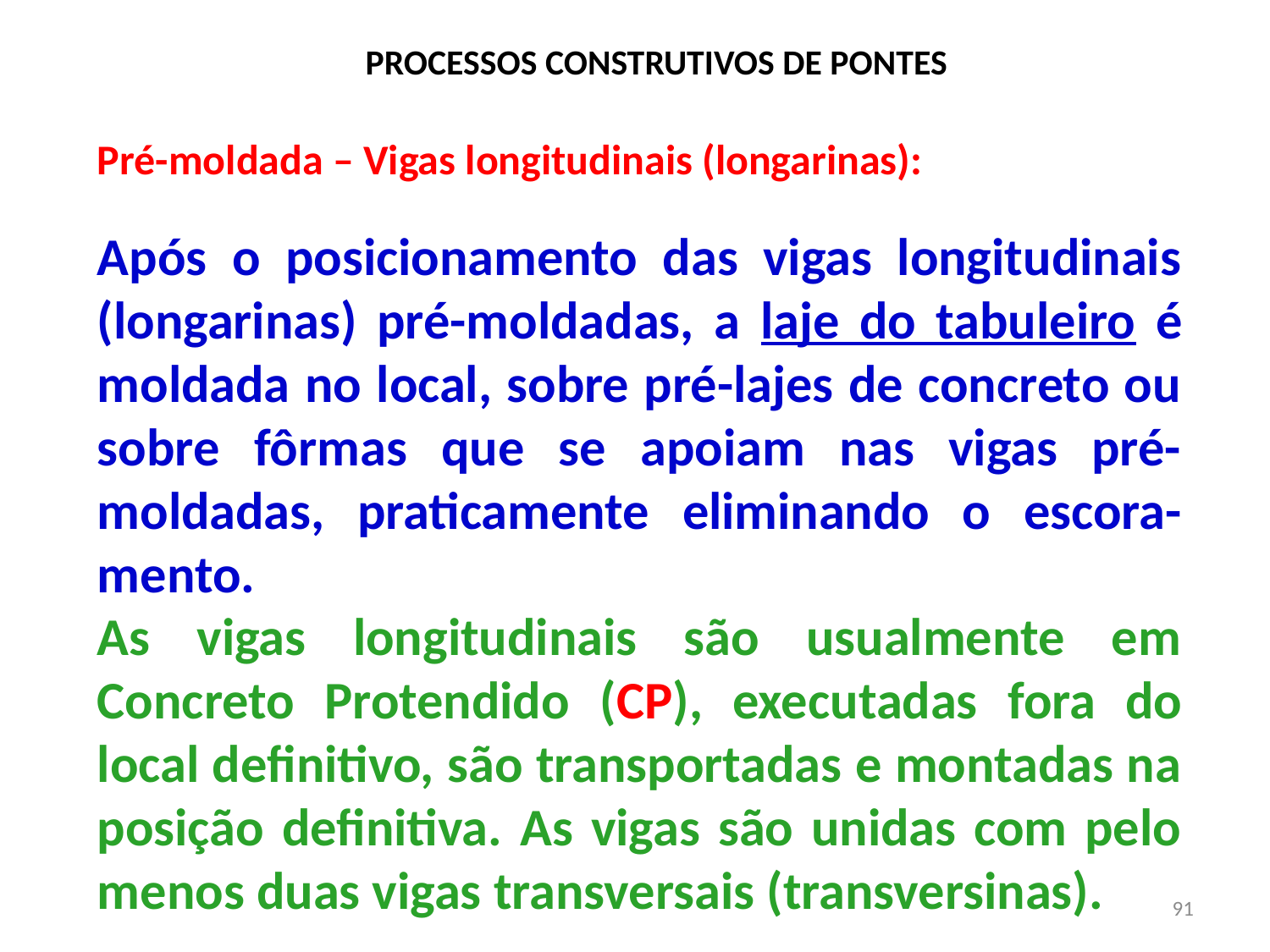

# PROCESSOS CONSTRUTIVOS DE PONTES
Pré-moldada – Vigas longitudinais (longarinas):

Após o posicionamento das vigas longitudinais (longarinas) pré-moldadas, a laje do tabuleiro é moldada no local, sobre pré-lajes de concreto ou sobre fôrmas que se apoiam nas vigas pré-moldadas, praticamente eliminando o escora-mento.
As vigas longitudinais são usualmente em Concreto Protendido (CP), executadas fora do local definitivo, são transportadas e montadas na posição definitiva. As vigas são unidas com pelo menos duas vigas transversais (transversinas).
91